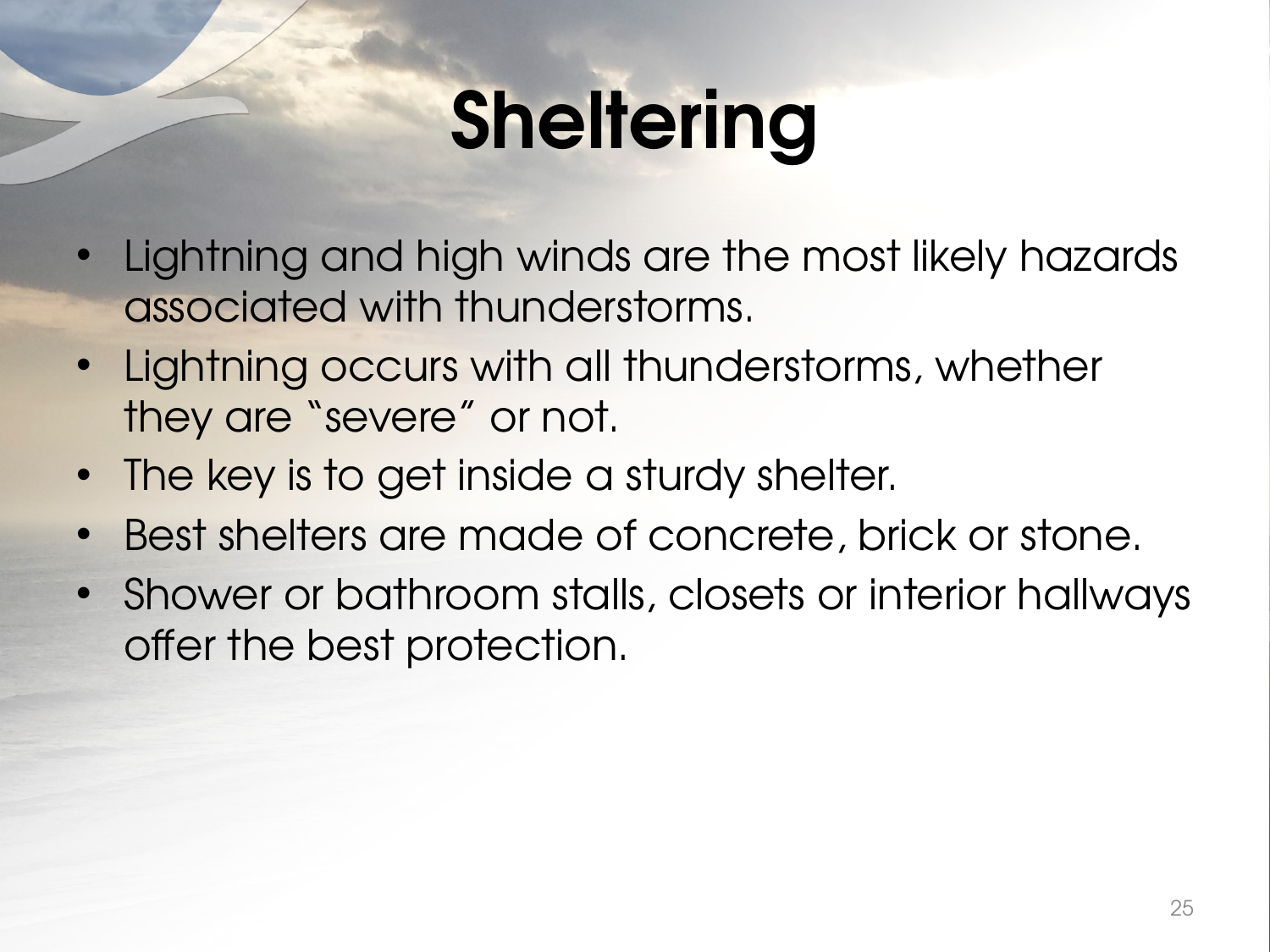

# Sheltering
Lightning and high winds are the most likely hazards associated with thunderstorms.
Lightning occurs with all thunderstorms, whether they are “severe” or not.
The key is to get inside a sturdy shelter.
Best shelters are made of concrete, brick or stone.
Shower or bathroom stalls, closets or interior hallways offer the best protection.

25